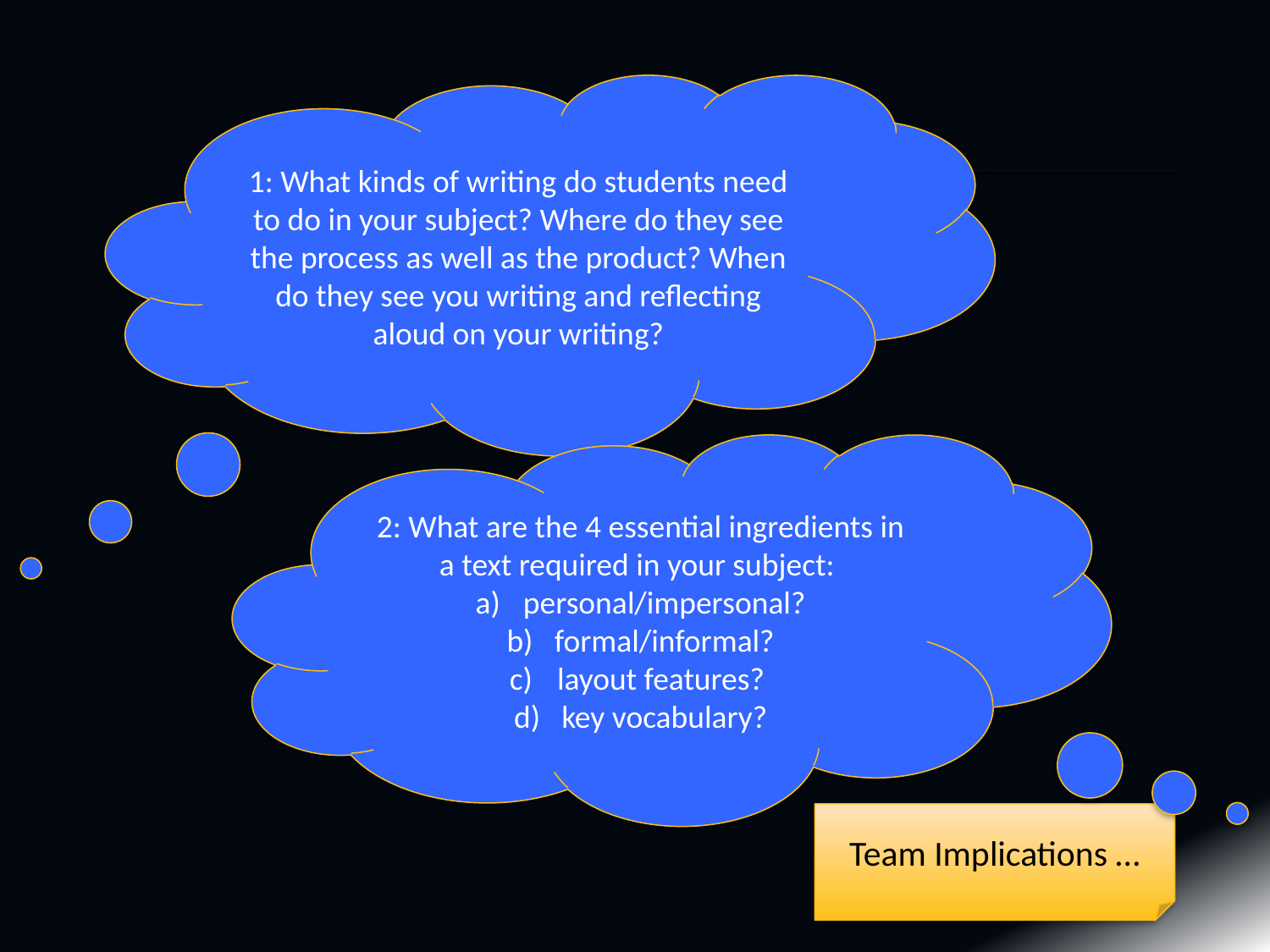

1: What kinds of writing do students need to do in your subject? Where do they see the process as well as the product? When do they see you writing and reflecting aloud on your writing?

2: What are the 4 essential ingredients in a text required in your subject:
personal/impersonal?
formal/informal?
layout features?
key vocabulary?
Team Implications …